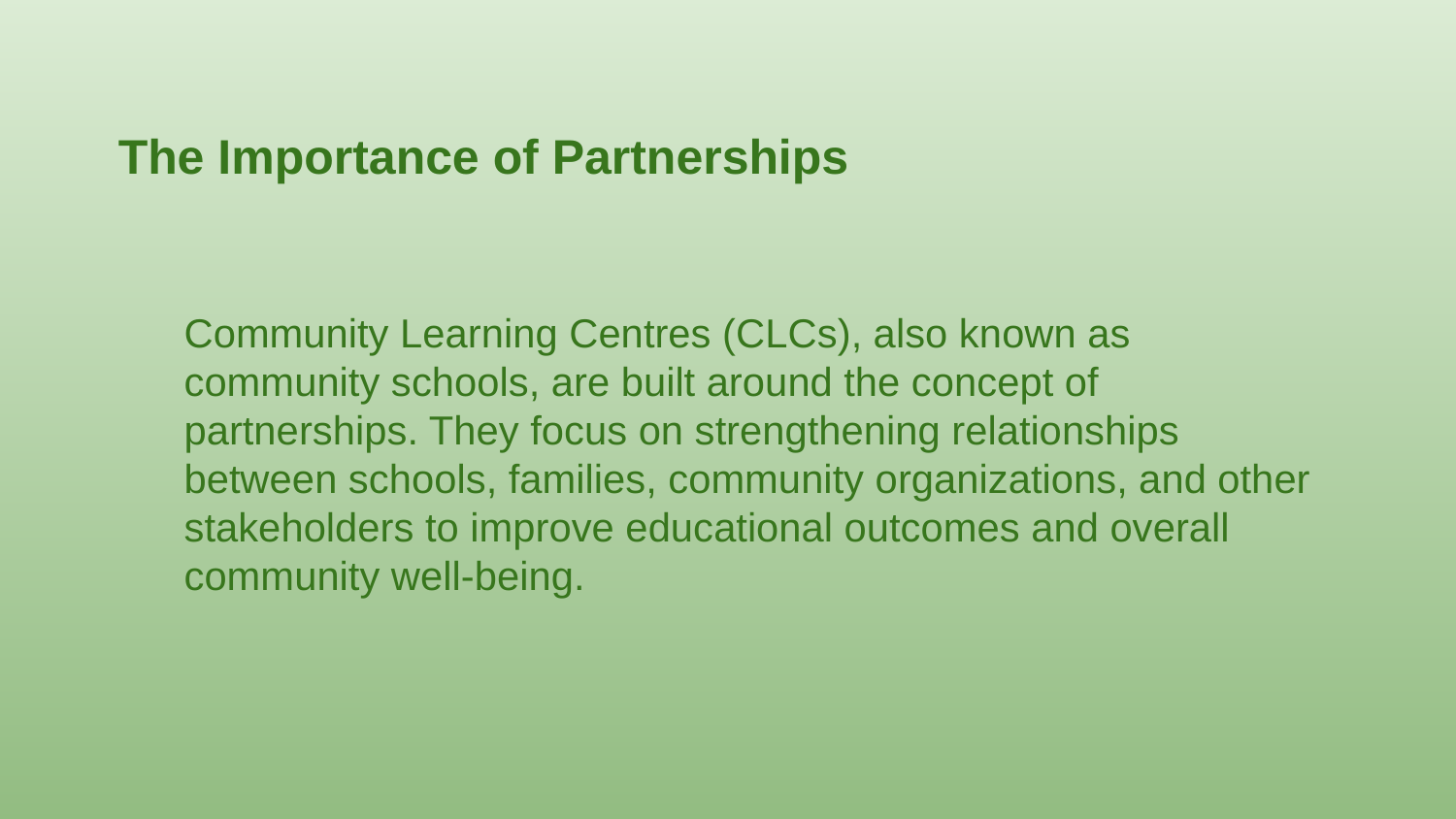

The Importance of Partnerships

Community Learning Centres (CLCs), also known as community schools, are built around the concept of partnerships. They focus on strengthening relationships between schools, families, community organizations, and other stakeholders to improve educational outcomes and overall community well-being.